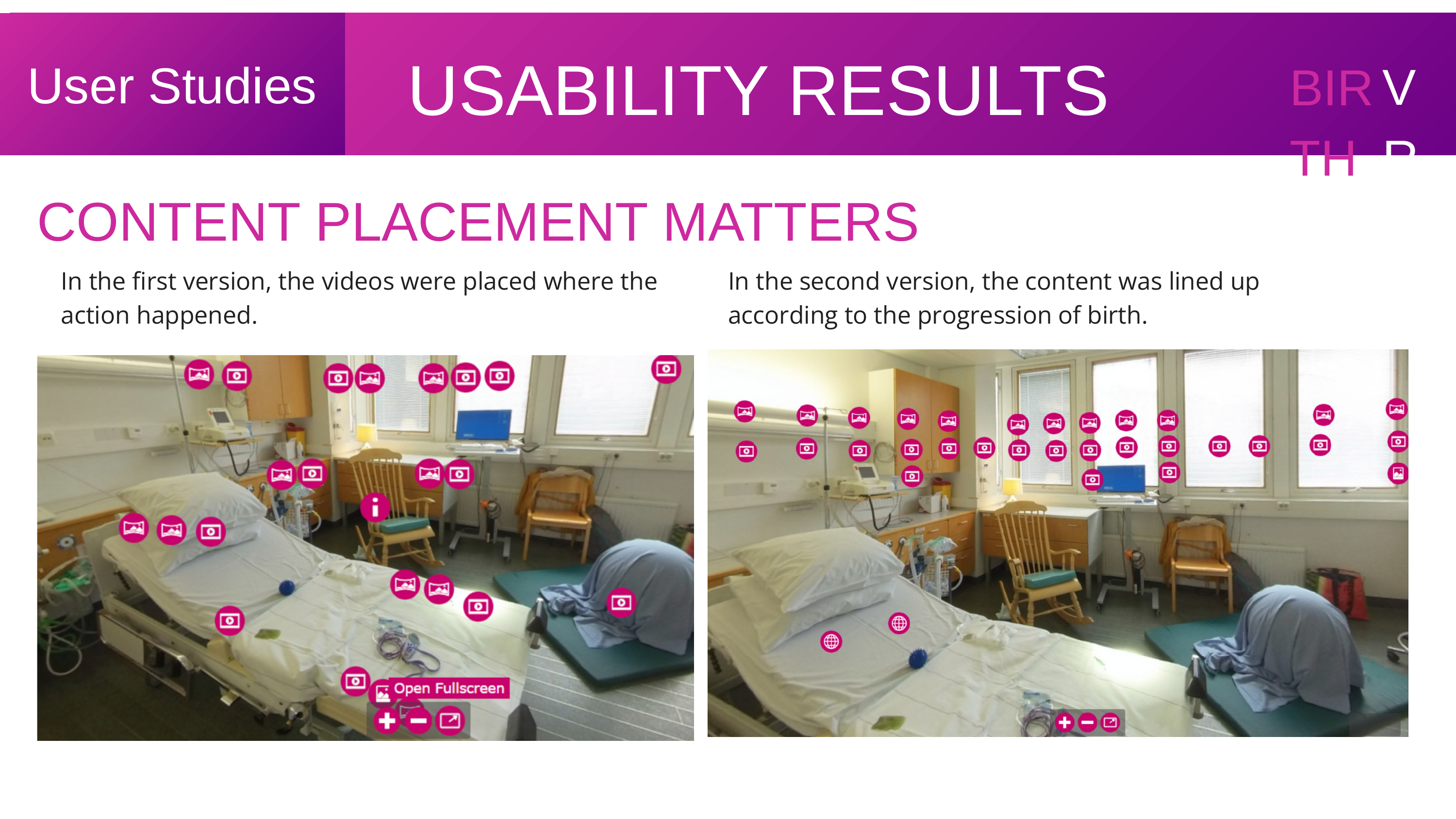

User Studies
USABILITY RESULTS

VR
BIRTH

CONTENT PLACEMENT MATTERS
In the first version, the videos were placed where the action happened.
In the second version, the content was lined up according to the progression of birth.